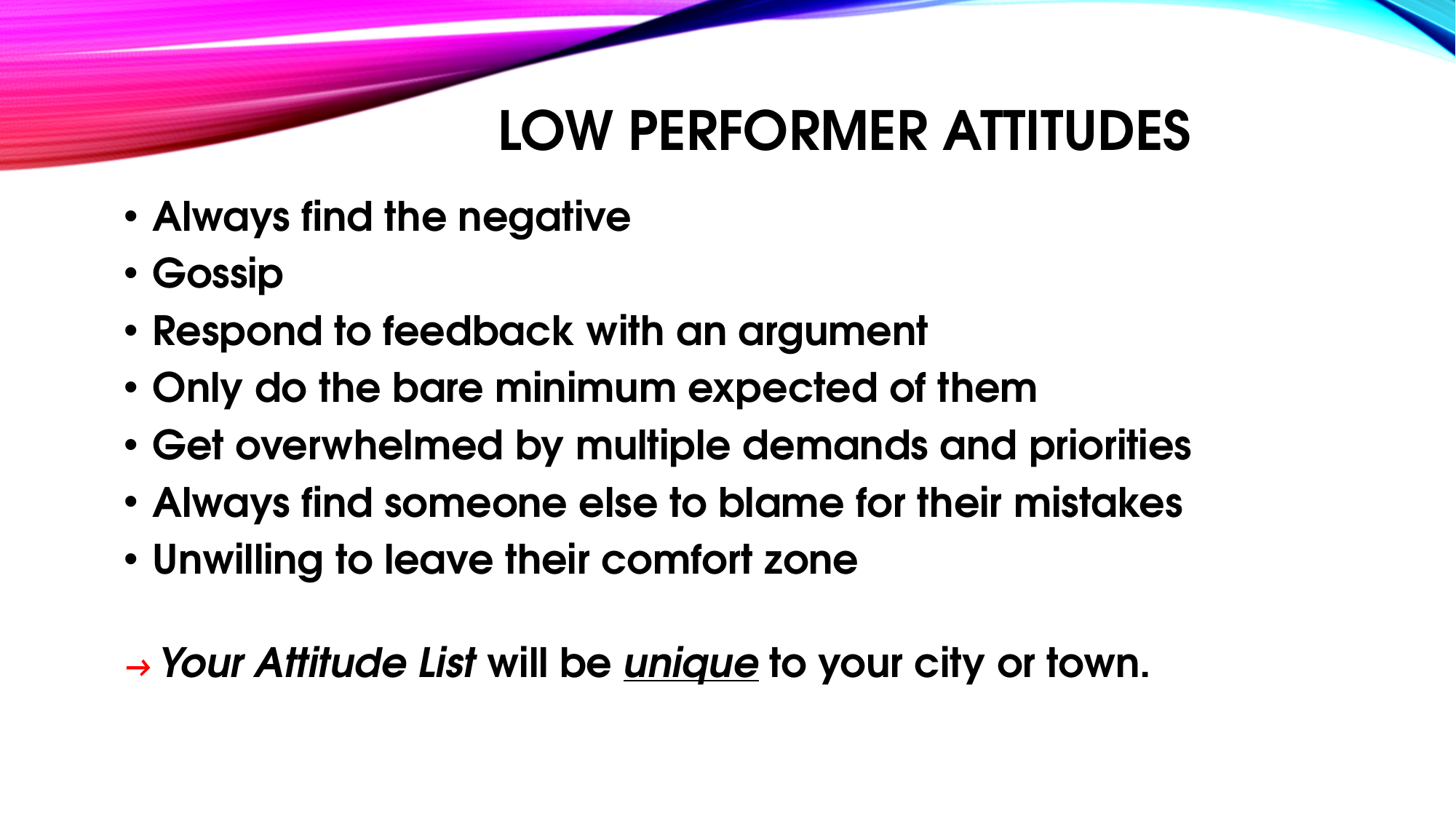

# Low Performer Attitudes
Always find the negative
Gossip
Respond to feedback with an argument
Only do the bare minimum expected of them
Get overwhelmed by multiple demands and priorities
Always find someone else to blame for their mistakes
Unwilling to leave their comfort zone

→ Your Attitude List will be unique to your city or town.